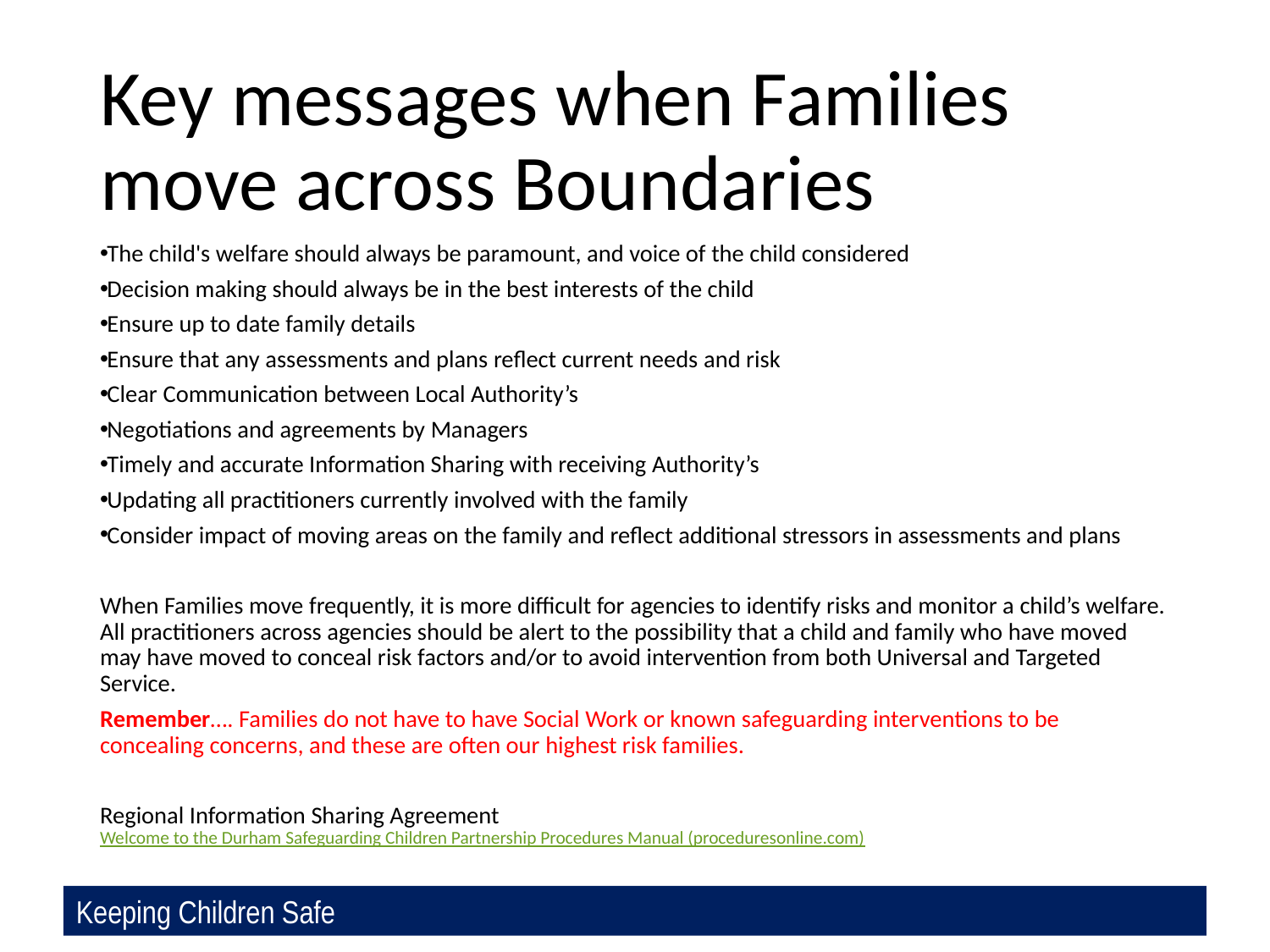

# Key messages when Families move across Boundaries
The child's welfare should always be paramount, and voice of the child considered
Decision making should always be in the best interests of the child
Ensure up to date family details
Ensure that any assessments and plans reflect current needs and risk
Clear Communication between Local Authority’s
Negotiations and agreements by Managers
Timely and accurate Information Sharing with receiving Authority’s
Updating all practitioners currently involved with the family
Consider impact of moving areas on the family and reflect additional stressors in assessments and plans

When Families move frequently, it is more difficult for agencies to identify risks and monitor a child’s welfare. All practitioners across agencies should be alert to the possibility that a child and family who have moved may have moved to conceal risk factors and/or to avoid intervention from both Universal and Targeted Service.
Remember…. Families do not have to have Social Work or known safeguarding interventions to be concealing concerns, and these are often our highest risk families.

Regional Information Sharing Agreement Welcome to the Durham Safeguarding Children Partnership Procedures Manual (proceduresonline.com)